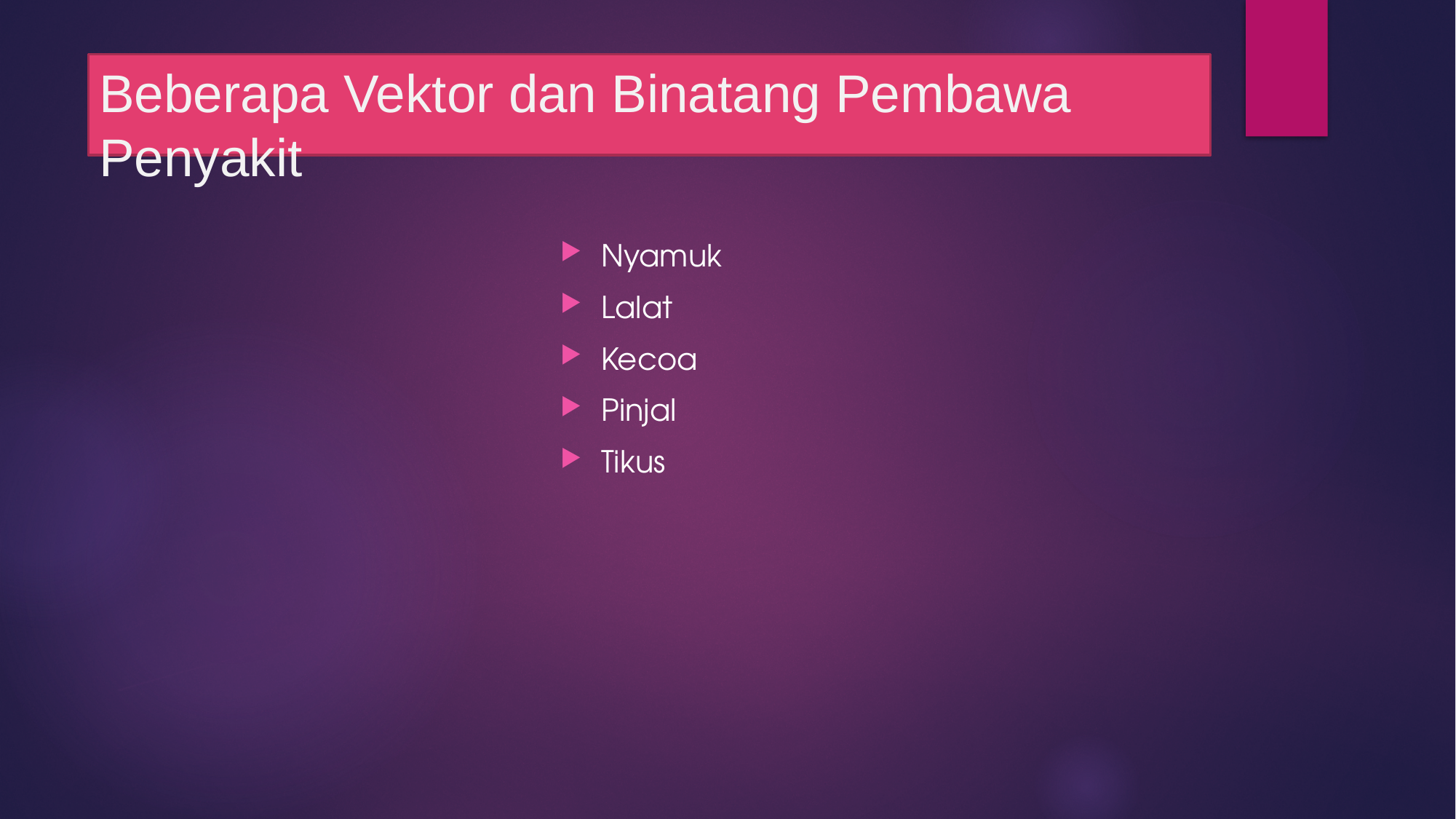

# Beberapa Vektor dan Binatang Pembawa Penyakit
Nyamuk
Lalat
Kecoa
Pinjal
Tikus